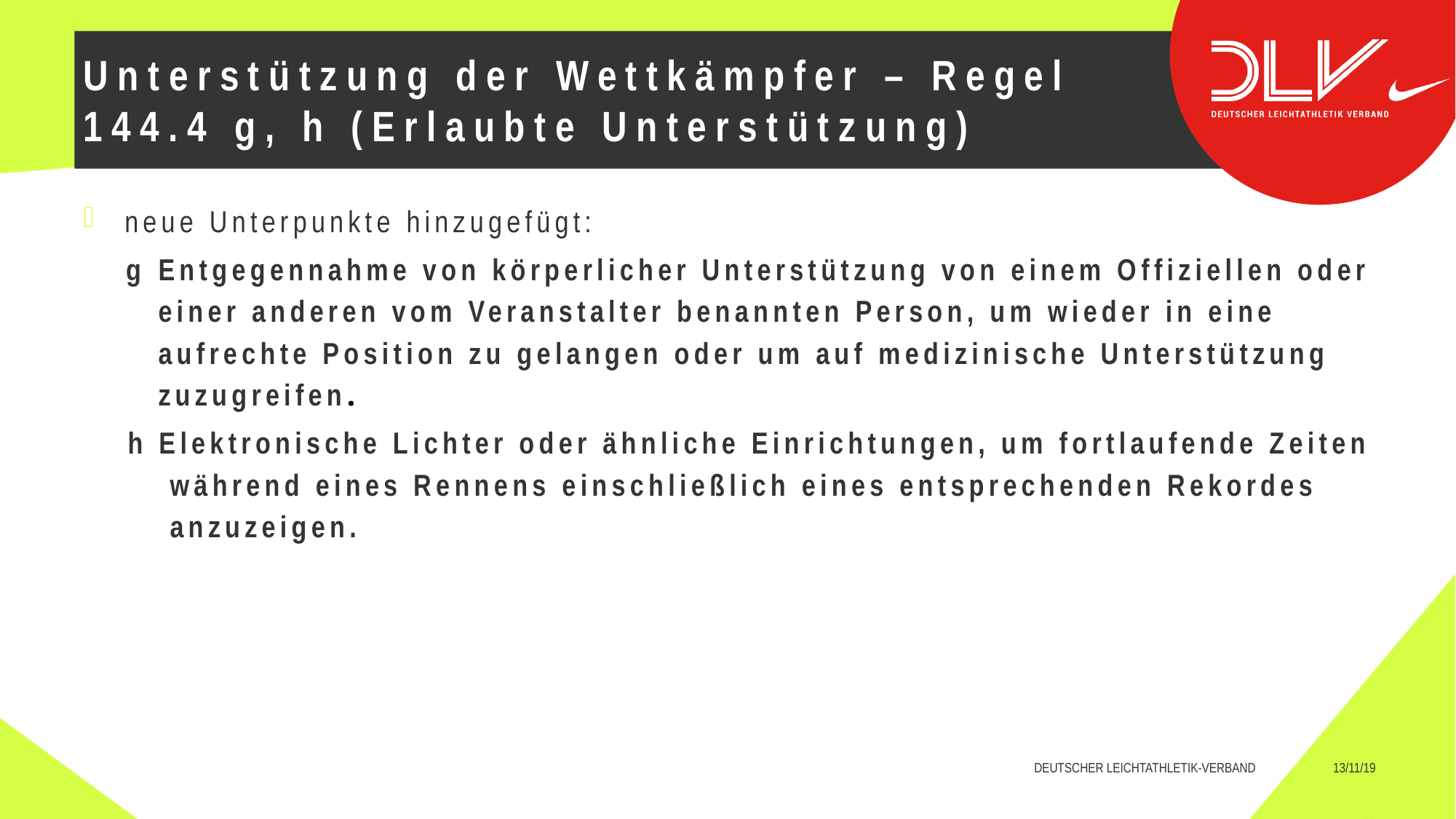

# Unterstützung der Wettkämpfer – Regel 144.4 g, h (Erlaubte Unterstützung)
neue Unterpunkte hinzugefügt:
g	Entgegennahme von körperlicher Unterstützung von einem Offiziellen oder einer anderen vom Veranstalter benannten Person, um wieder in eine aufrechte Position zu gelangen oder um auf medizinische Unterstützung zuzugreifen.
h Elektronische Lichter oder ähnliche Einrichtungen, um fortlaufende Zeiten während eines Rennens einschließlich eines entsprechenden Rekordes anzuzeigen.